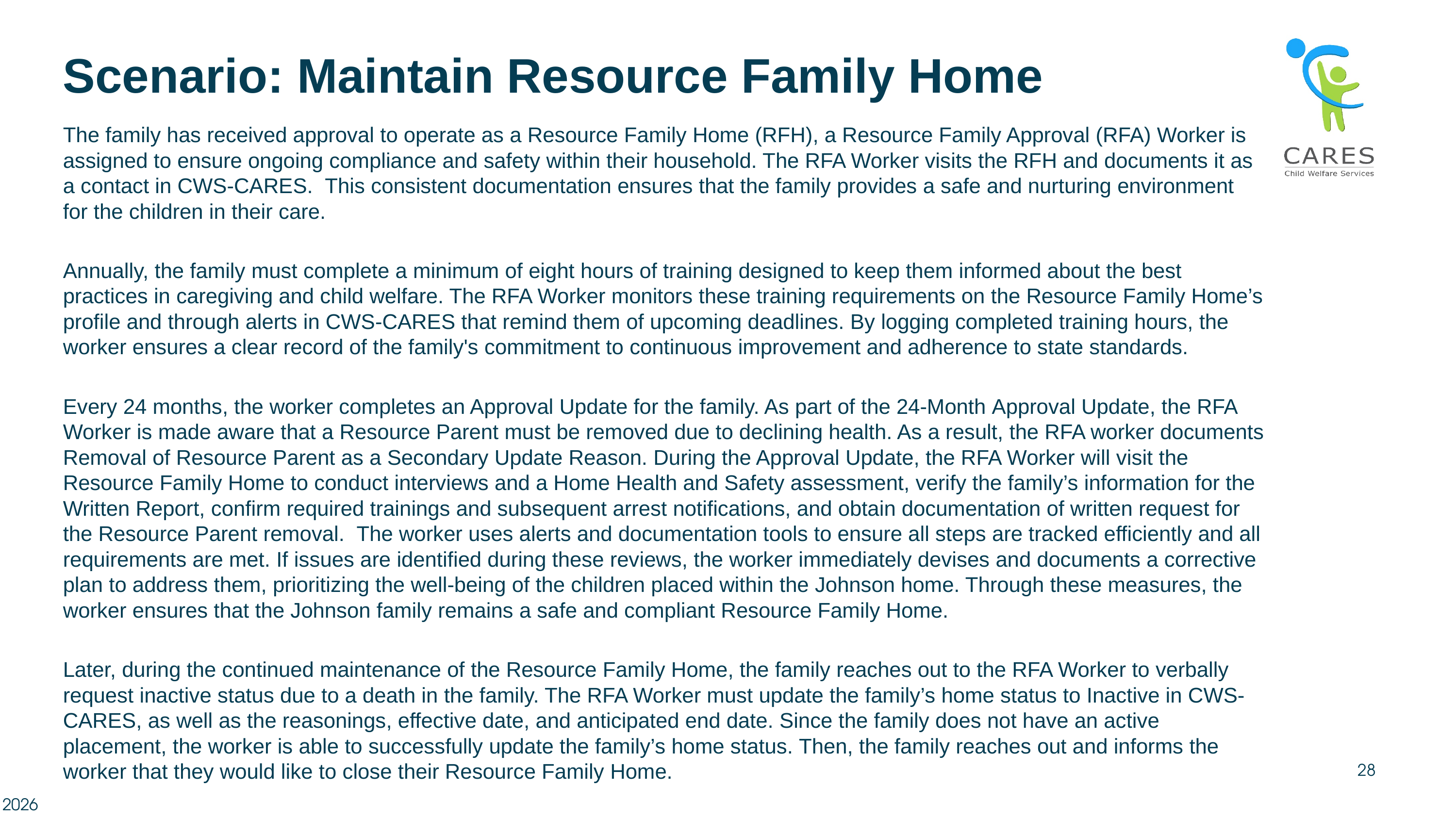

# Scenario: Maintain Resource Family Home
The family has received approval to operate as a Resource Family Home (RFH), a Resource Family Approval (RFA) Worker is assigned to ensure ongoing compliance and safety within their household. The RFA Worker visits the RFH and documents it as a contact in CWS-CARES.  This consistent documentation ensures that the family provides a safe and nurturing environment for the children in their care.

Annually, the family must complete a minimum of eight hours of training designed to keep them informed about the best practices in caregiving and child welfare. The RFA Worker monitors these training requirements on the Resource Family Home’s profile and through alerts in CWS-CARES that remind them of upcoming deadlines. By logging completed training hours, the worker ensures a clear record of the family's commitment to continuous improvement and adherence to state standards.

Every 24 months, the worker completes an Approval Update for the family. As part of the 24-Month Approval Update, the RFA Worker is made aware that a Resource Parent must be removed due to declining health. As a result, the RFA worker documents Removal of Resource Parent as a Secondary Update Reason. During the Approval Update, the RFA Worker will visit the Resource Family Home to conduct interviews and a Home Health and Safety assessment, verify the family’s information for the Written Report, confirm required trainings and subsequent arrest notifications, and obtain documentation of written request for the Resource Parent removal.  The worker uses alerts and documentation tools to ensure all steps are tracked efficiently and all requirements are met. If issues are identified during these reviews, the worker immediately devises and documents a corrective plan to address them, prioritizing the well-being of the children placed within the Johnson home. Through these measures, the worker ensures that the Johnson family remains a safe and compliant Resource Family Home.

Later, during the continued maintenance of the Resource Family Home, the family reaches out to the RFA Worker to verbally request inactive status due to a death in the family. The RFA Worker must update the family’s home status to Inactive in CWS-CARES, as well as the reasonings, effective date, and anticipated end date. Since the family does not have an active placement, the worker is able to successfully update the family’s home status. Then, the family reaches out and informs the worker that they would like to close their Resource Family Home.

28
2026